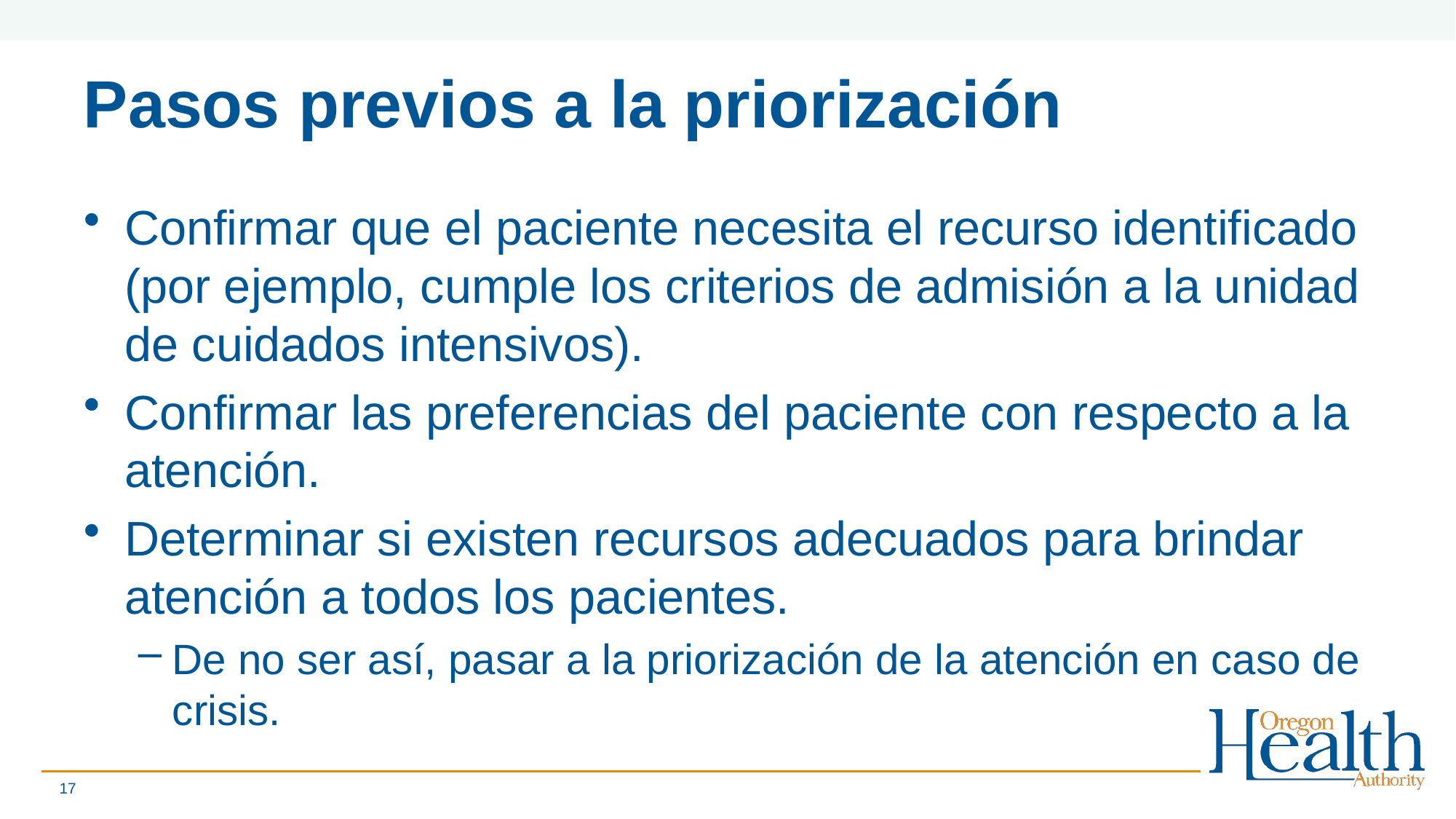

# Pasos previos a la priorización
Confirmar que el paciente necesita el recurso identificado (por ejemplo, cumple los criterios de admisión a la unidad de cuidados intensivos).
Confirmar las preferencias del paciente con respecto a la atención.
Determinar si existen recursos adecuados para brindar atención a todos los pacientes.
De no ser así, pasar a la priorización de la atención en caso de crisis.

17